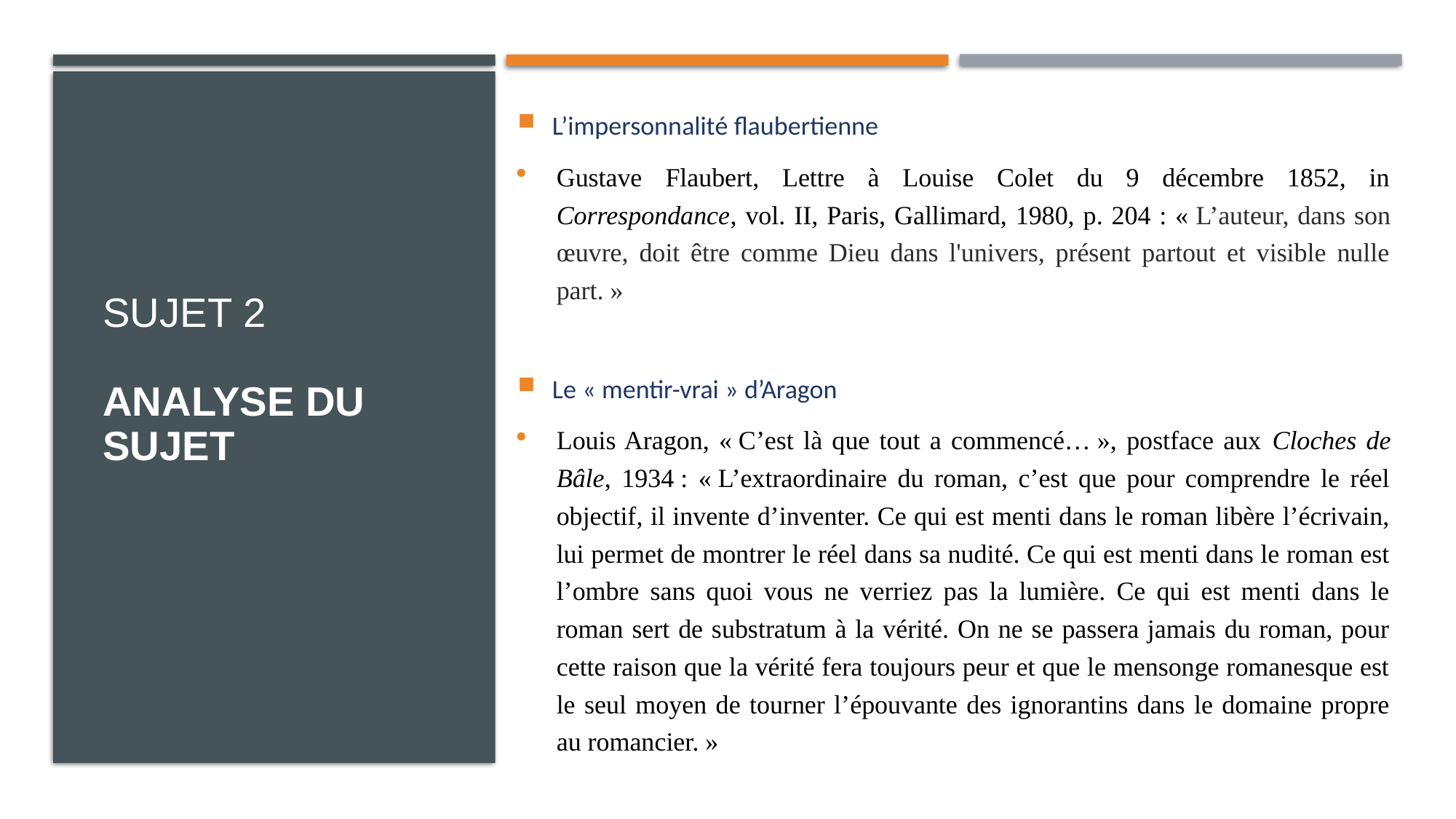

L’impersonnalité flaubertienne
Gustave Flaubert, Lettre à Louise Colet du 9 décembre 1852, in Correspondance, vol. II, Paris, Gallimard, 1980, p. 204 : « L’auteur, dans son œuvre, doit être comme Dieu dans l'univers, présent partout et visible nulle part. »

Le « mentir-vrai » d’Aragon
Louis Aragon, « C’est là que tout a commencé… », postface aux Cloches de Bâle, 1934 : « L’extraordinaire du roman, c’est que pour comprendre le réel objectif, il invente d’inventer. Ce qui est menti dans le roman libère l’écrivain, lui permet de montrer le réel dans sa nudité. Ce qui est menti dans le roman est l’ombre sans quoi vous ne verriez pas la lumière. Ce qui est menti dans le roman sert de substratum à la vérité. On ne se passera jamais du roman, pour cette raison que la vérité fera toujours peur et que le mensonge romanesque est le seul moyen de tourner l’épouvante des ignorantins dans le domaine propre au romancier. »
# sujet 2 Analyse du sujet